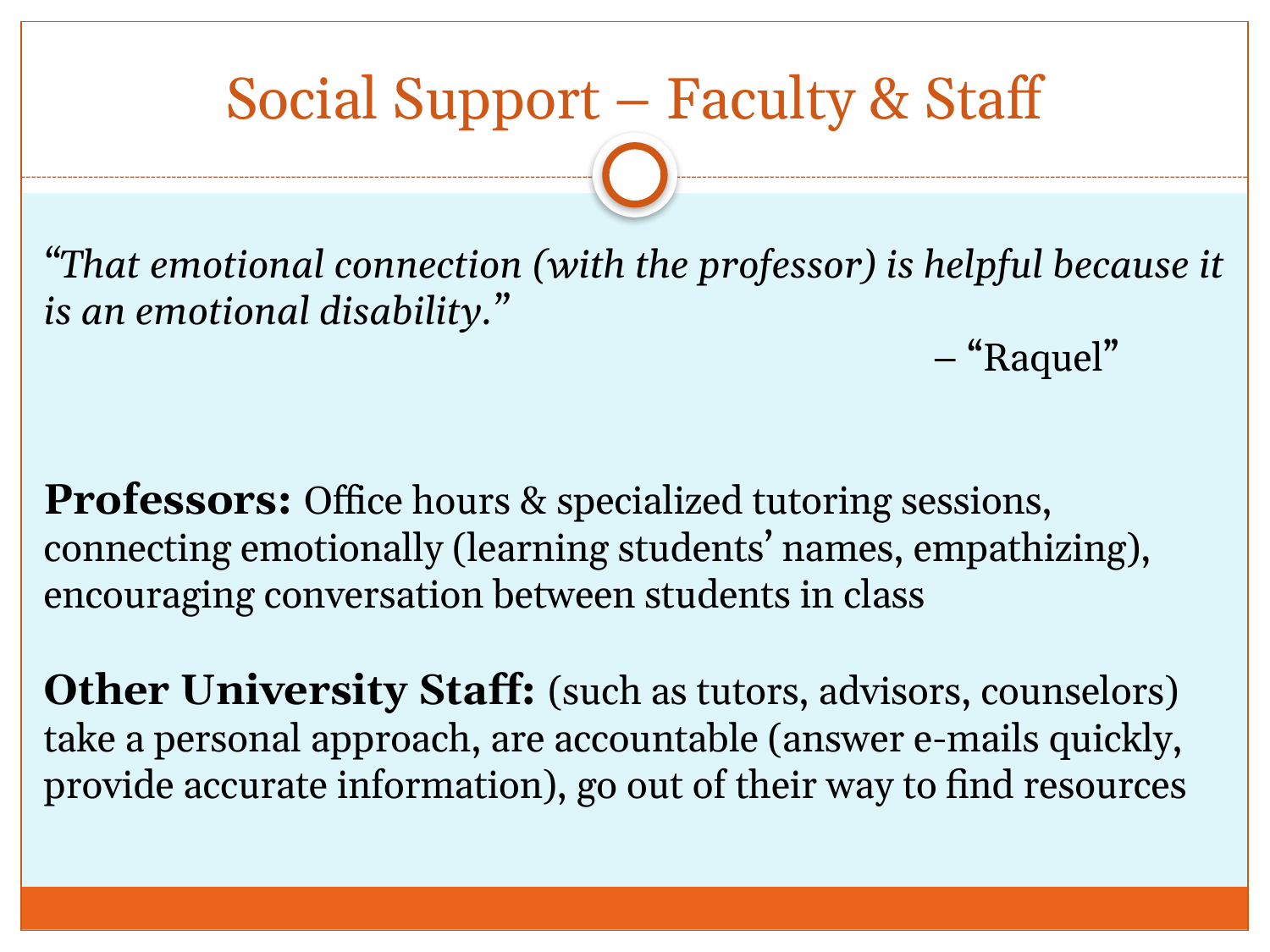

# Social Support – Faculty & Staff
“That emotional connection (with the professor) is helpful because it is an emotional disability.”
							– “Raquel”

Professors: Office hours & specialized tutoring sessions, connecting emotionally (learning students’ names, empathizing), encouraging conversation between students in class

Other University Staff: (such as tutors, advisors, counselors) take a personal approach, are accountable (answer e-mails quickly, provide accurate information), go out of their way to find resources